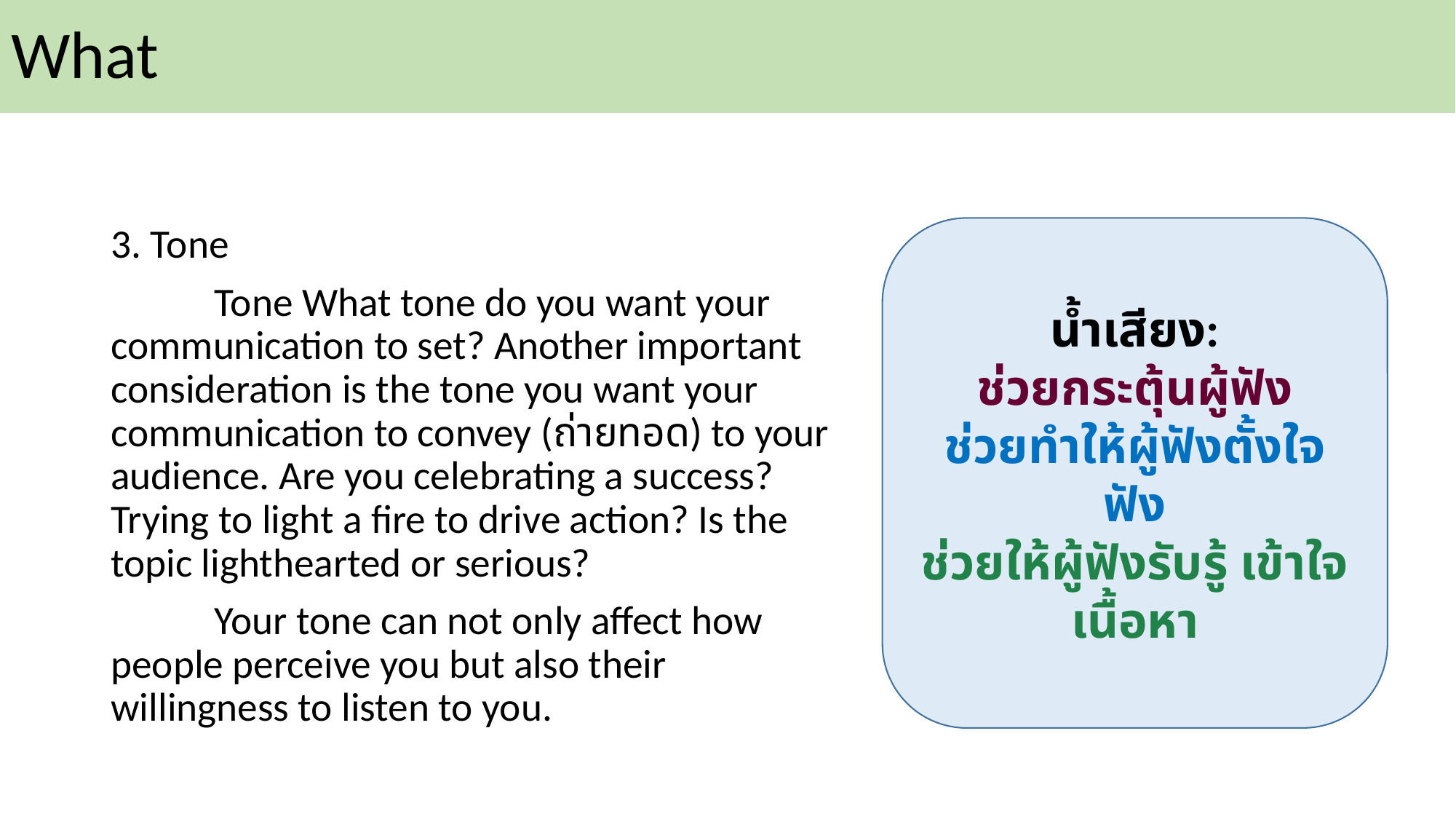

What
3. Tone
	Tone What tone do you want your communication to set? Another important consideration is the tone you want your communication to convey (ถ่ายทอด) to your audience. Are you celebrating a success? Trying to light a fire to drive action? Is the topic lighthearted or serious?
	Your tone can not only affect how people perceive you but also their willingness to listen to you.
น้ำเสียง:
ช่วยกระตุ้นผู้ฟัง
ช่วยทำให้ผู้ฟังตั้งใจฟัง
ช่วยให้ผู้ฟังรับรู้ เข้าใจเนื้อหา